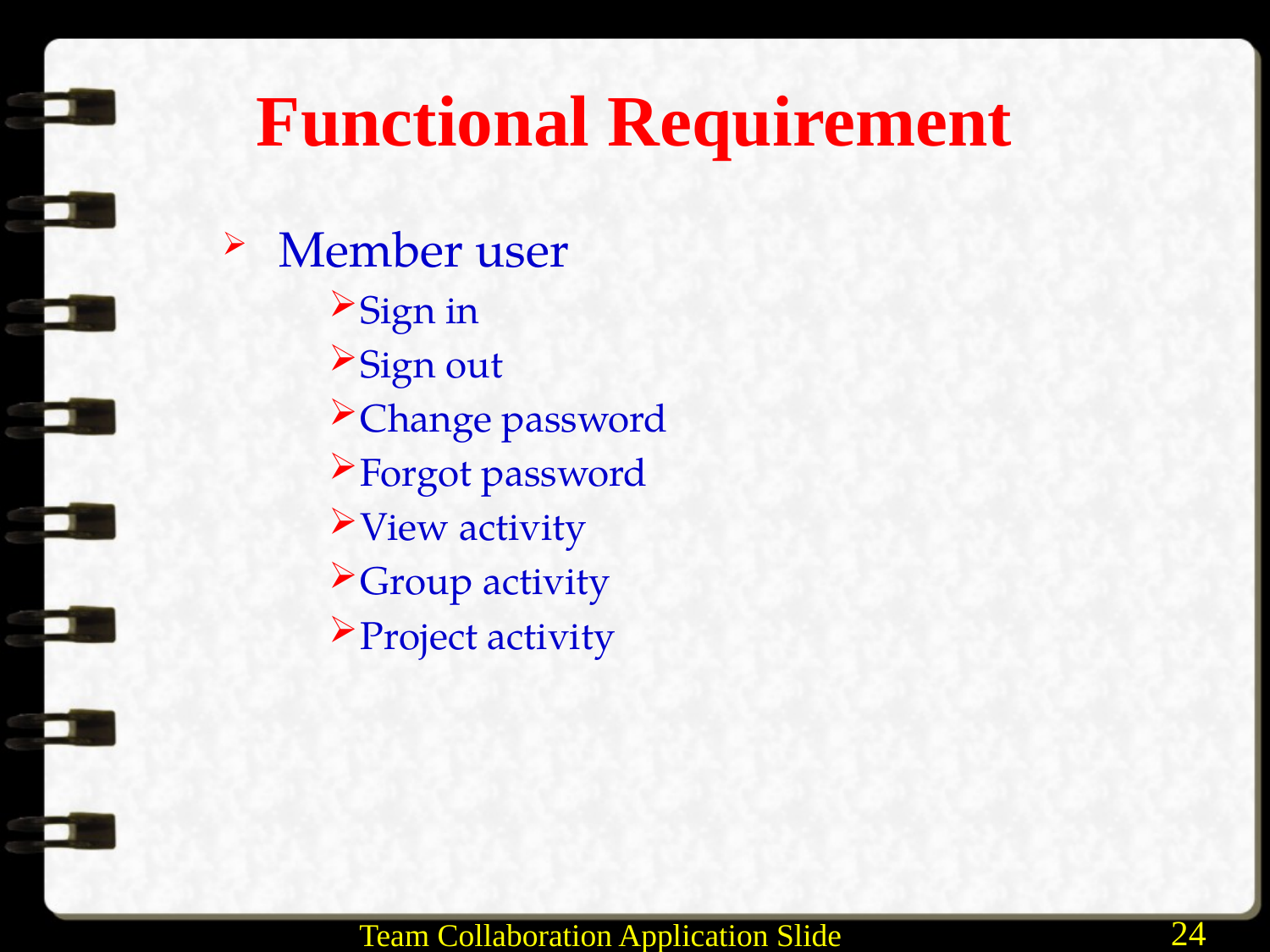

# Functional Requirement
Member user
Sign in
Sign out
Change password
Forgot password
View activity
Group activity
Project activity

Team Collaboration Application Slide
24